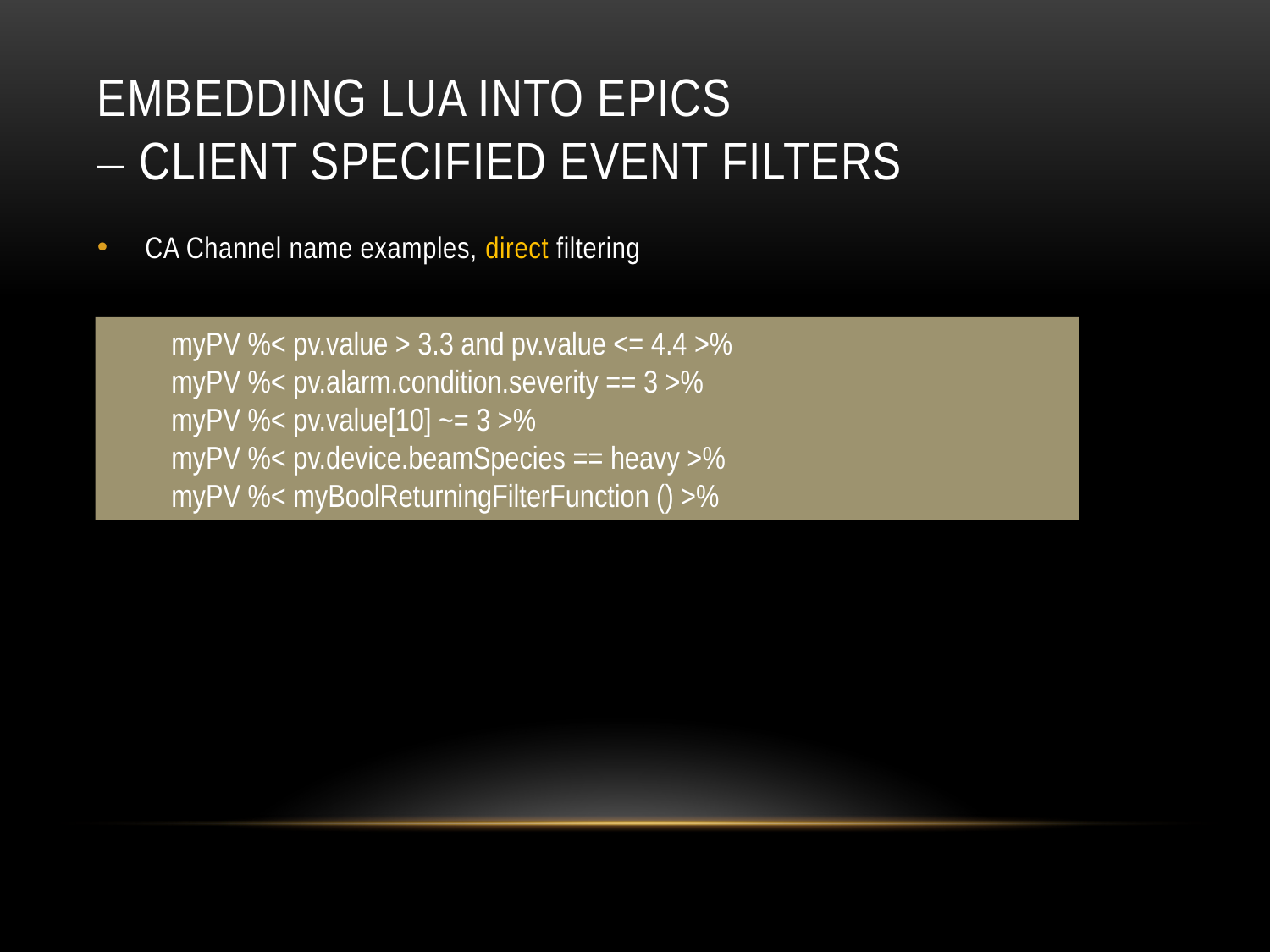

# Embedding Lua into EPICS – client specified event filters
CA Channel name examples, direct filtering

myPV %< pv.value > 3.3 and pv.value <= 4.4 >%
myPV %< pv.alarm.condition.severity == 3 >%
myPV %< pv.value[10] ~= 3 >%
myPV %< pv.device.beamSpecies == heavy >%
myPV %< myBoolReturningFilterFunction () >%